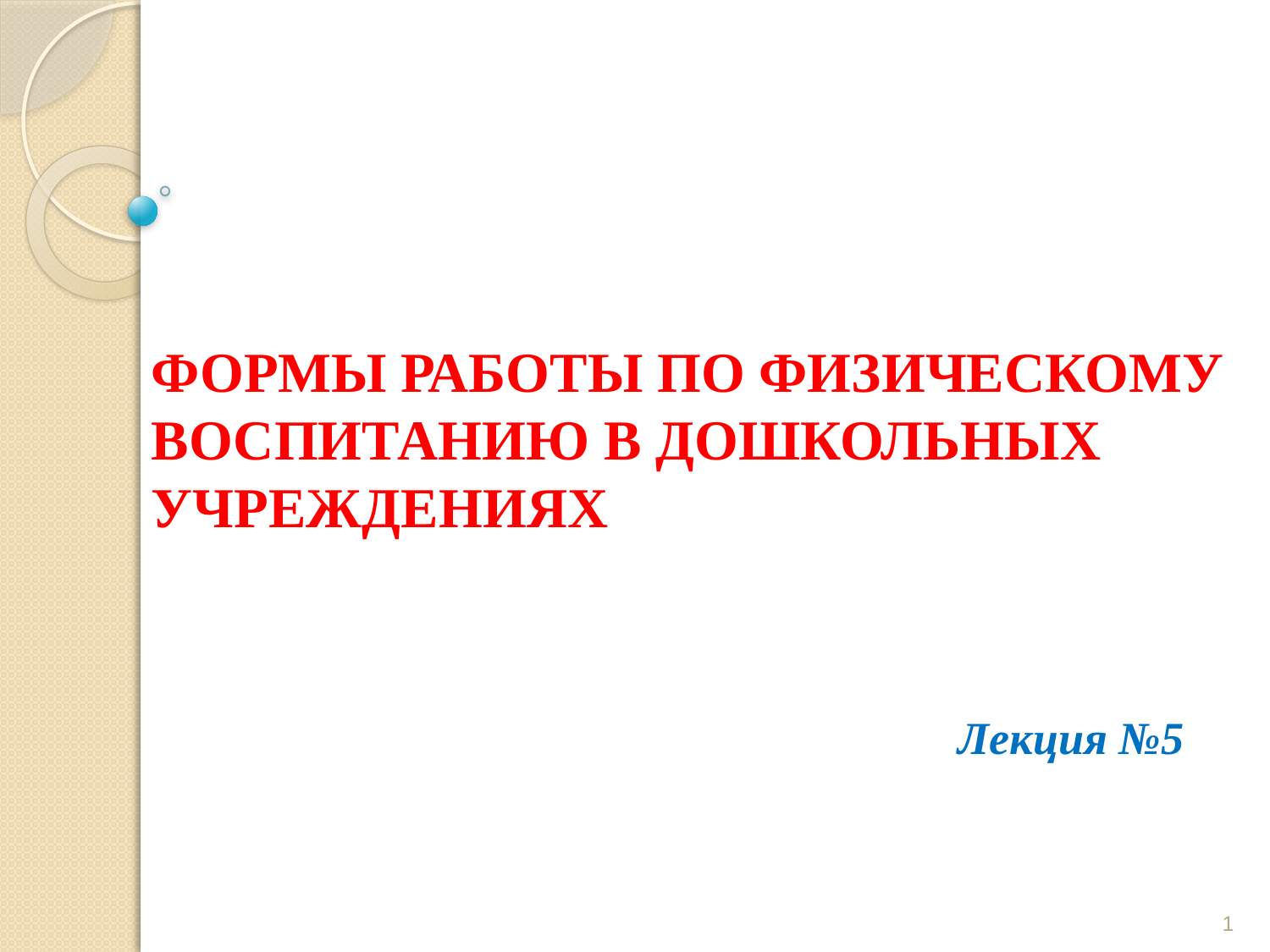

# ФОРМЫ РАБОТЫ ПО ФИЗИЧЕСКОМУ ВОСПИТАНИЮ В ДОШКОЛЬНЫХ УЧРЕЖДЕНИЯХ
Лекция №5
1